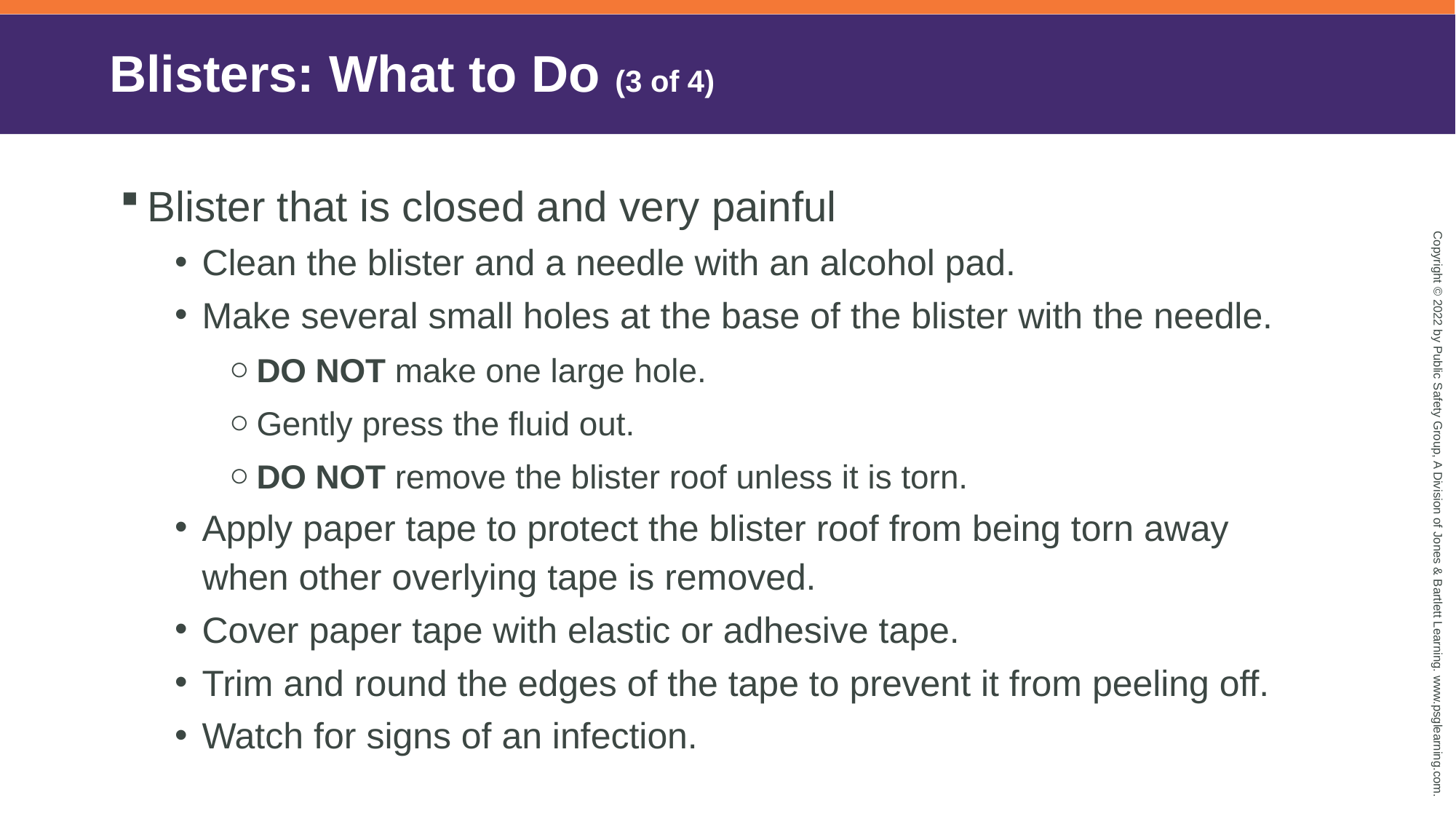

# Blisters: What to Do (3 of 4)
Blister that is closed and very painful
Clean the blister and a needle with an alcohol pad.
Make several small holes at the base of the blister with the needle.
DO NOT make one large hole.
Gently press the fluid out.
DO NOT remove the blister roof unless it is torn.
Apply paper tape to protect the blister roof from being torn away when other overlying tape is removed.
Cover paper tape with elastic or adhesive tape.
Trim and round the edges of the tape to prevent it from peeling off.
Watch for signs of an infection.